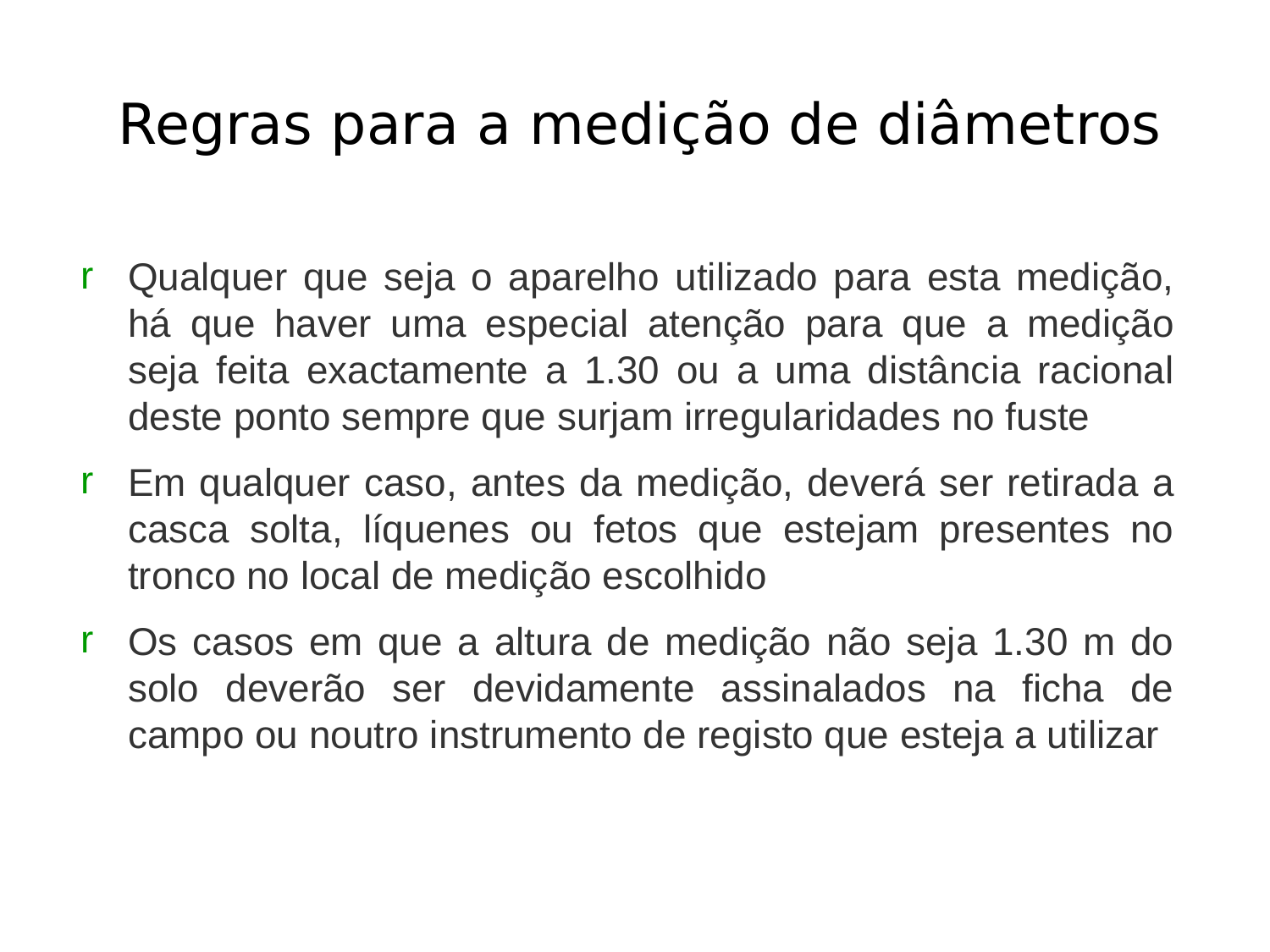

# Regras para a medição de diâmetros

Qualquer que seja o aparelho utilizado para esta medição, há que haver uma especial atenção para que a medição seja feita exactamente a 1.30 ou a uma distância racional deste ponto sempre que surjam irregularidades no fuste
Em qualquer caso, antes da medição, deverá ser retirada a casca solta, líquenes ou fetos que estejam presentes no tronco no local de medição escolhido
Os casos em que a altura de medição não seja 1.30 m do solo deverão ser devidamente assinalados na ficha de campo ou noutro instrumento de registo que esteja a utilizar